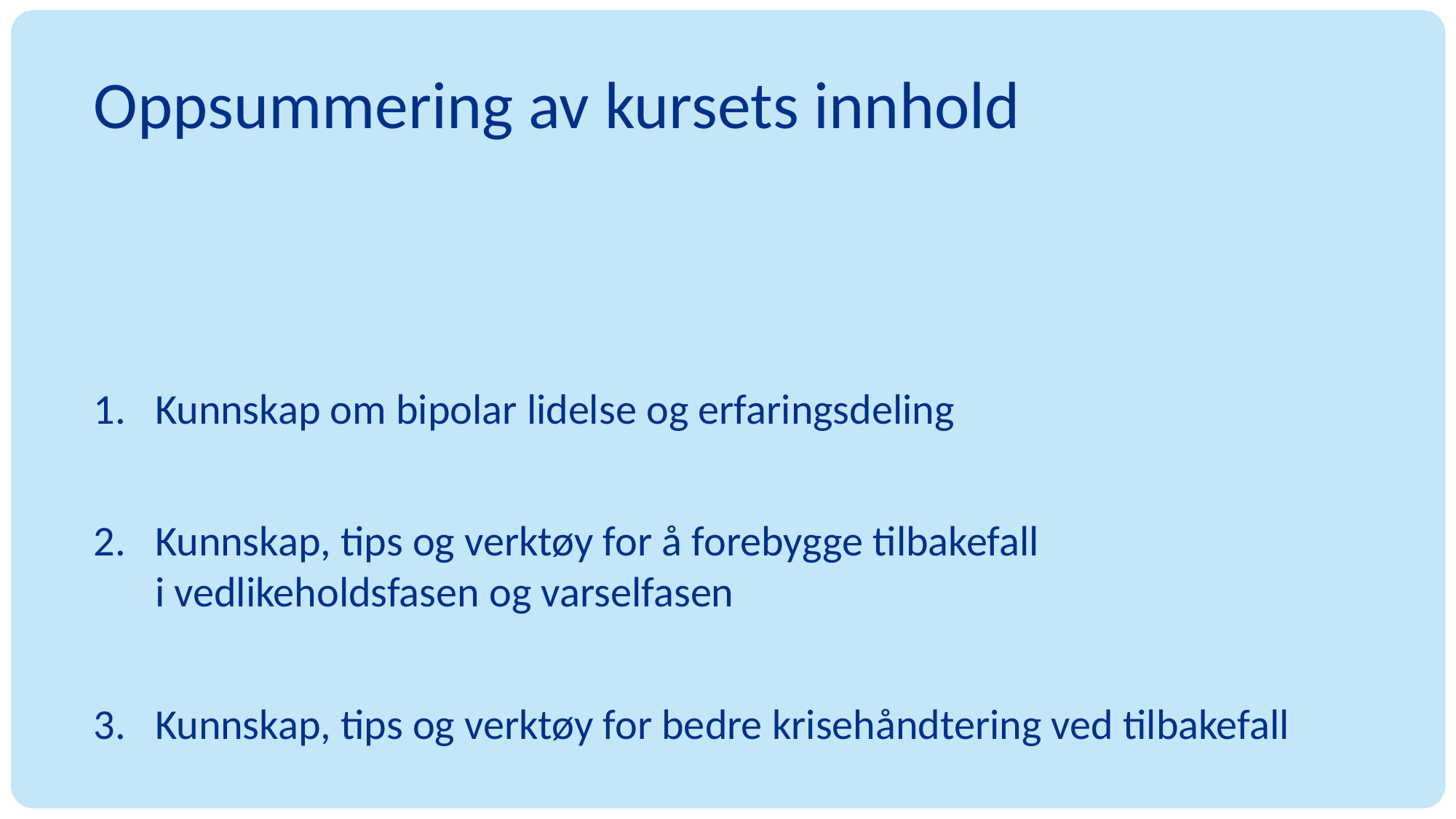

# Oppsummering av kursets innhold
Kunnskap om bipolar lidelse og erfaringsdeling

Kunnskap, tips og verktøy for å forebygge tilbakefall
i vedlikeholdsfasen og varselfasen

Kunnskap, tips og verktøy for bedre krisehåndtering ved tilbakefall